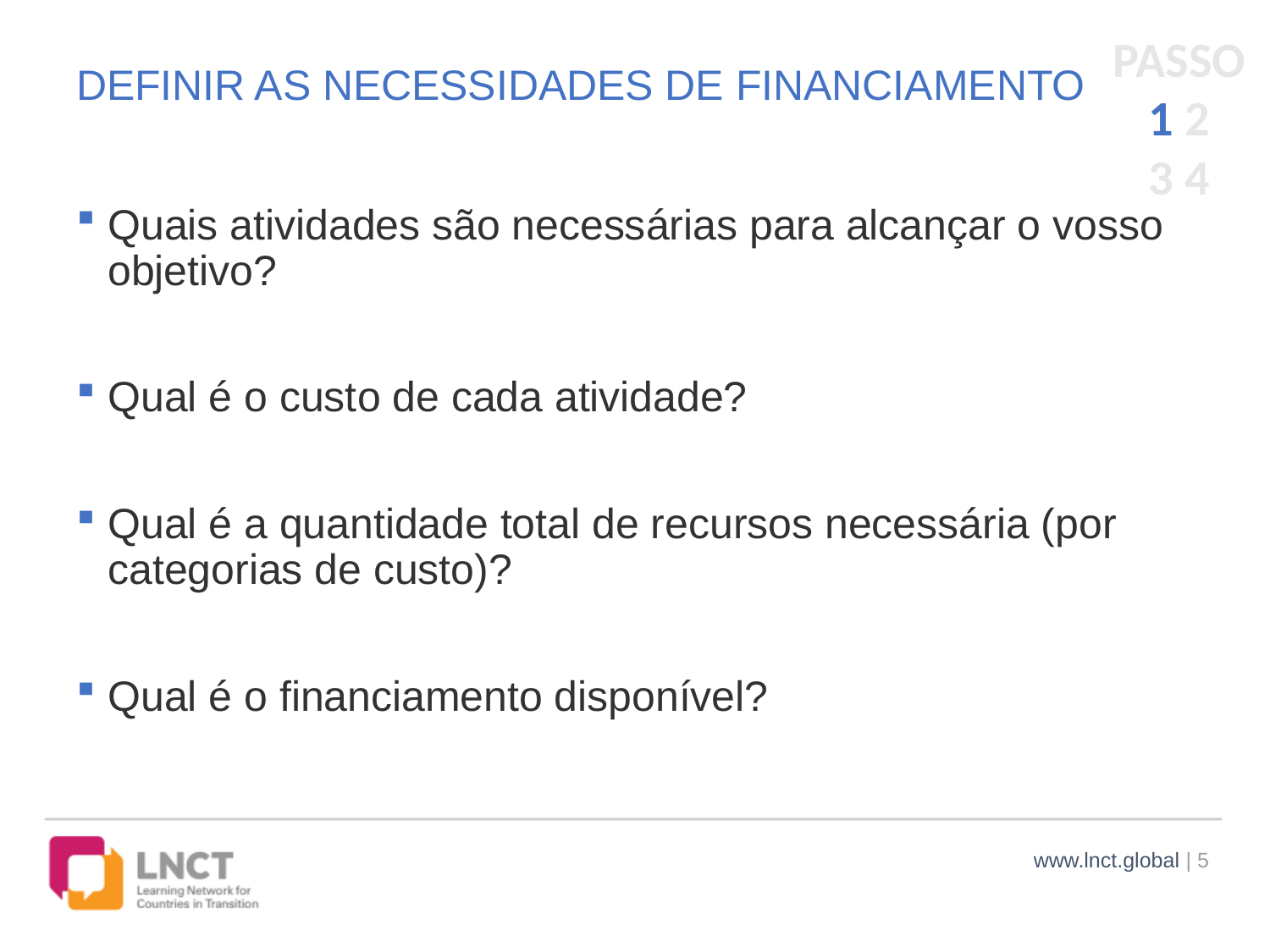

PASSO
1 2
3 4
# DEFINIR AS NECESSIDADES DE FINANCIAMENTO
Quais atividades são necessárias para alcançar o vosso objetivo?

Qual é o custo de cada atividade?

Qual é a quantidade total de recursos necessária (por categorias de custo)?

Qual é o financiamento disponível?

www.lnct.global | 5